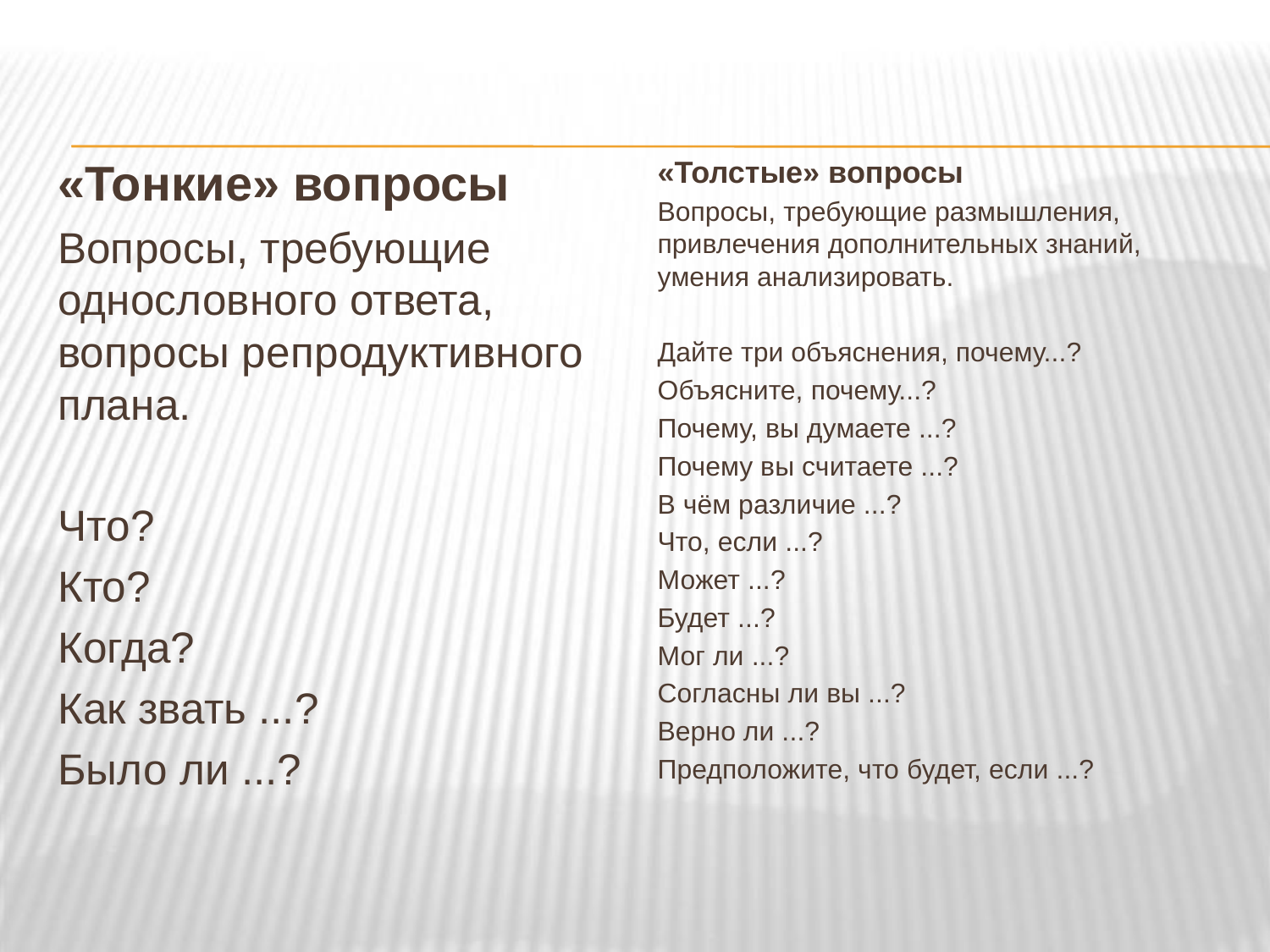

«Тонкие» вопросы
Вопросы, требующие однословного ответа, вопросы репродуктивного плана.

Что?
Кто?
Когда?
Как звать ...?
Было ли ...?
«Толстые» вопросы
Вопросы, требующие размышления, привлечения дополнительных знаний, умения анализировать.

Дайте три объяснения, почему...?
Объясните, почему...?
Почему, вы думаете ...?
Почему вы считаете ...?
В чём различие ...?
Что, если ...?
Может ...?
Будет ...?
Мог ли ...?
Согласны ли вы ...?
Верно ли ...?
Предположите, что будет, если ...?